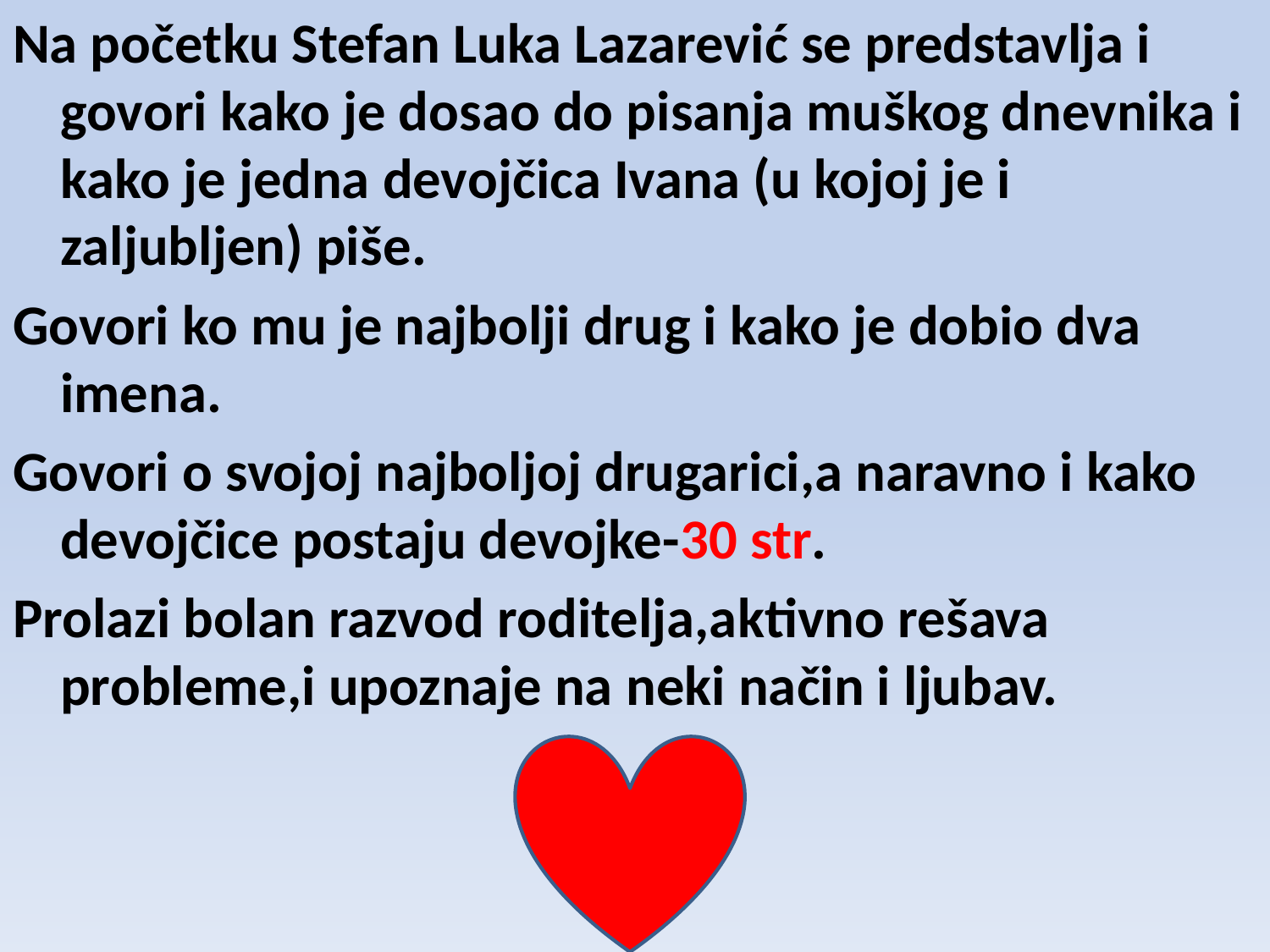

Na početku Stefan Luka Lazarević se predstavlja i govori kako je dosao do pisanja muškog dnevnika i kako je jedna devojčica Ivana (u kojoj je i zaljubljen) piše.
Govori ko mu je najbolji drug i kako je dobio dva imena.
Govori o svojoj najboljoj drugarici,a naravno i kako devojčice postaju devojke-30 str.
Prolazi bolan razvod roditelja,aktivno rešava probleme,i upoznaje na neki način i ljubav.